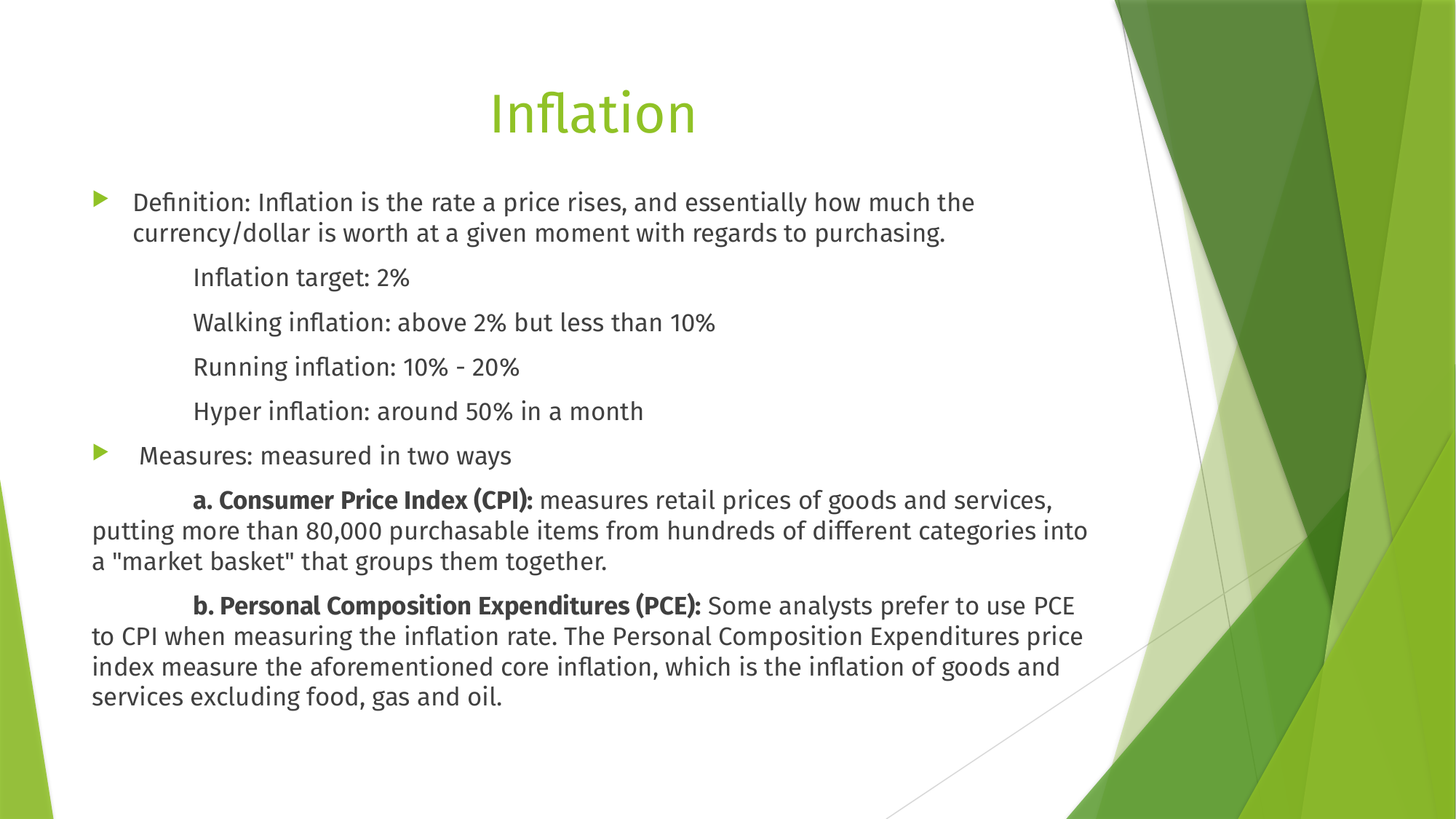

# Inflation
Definition: Inflation is the rate a price rises, and essentially how much the currency/dollar is worth at a given moment with regards to purchasing.
		Inflation target: 2%
		Walking inflation: above 2% but less than 10%
		Running inflation: 10% - 20%
		Hyper inflation: around 50% in a month
 Measures: measured in two ways
			a. Consumer Price Index (CPI): measures retail prices of goods and services, putting more than 80,000 purchasable items from hundreds of different categories into a "market basket" that groups them together.
			b. Personal Composition Expenditures (PCE): Some analysts prefer to use PCE to CPI when measuring the inflation rate. The Personal Composition Expenditures price index measure the aforementioned core inflation, which is the inflation of goods and services excluding food, gas and oil.